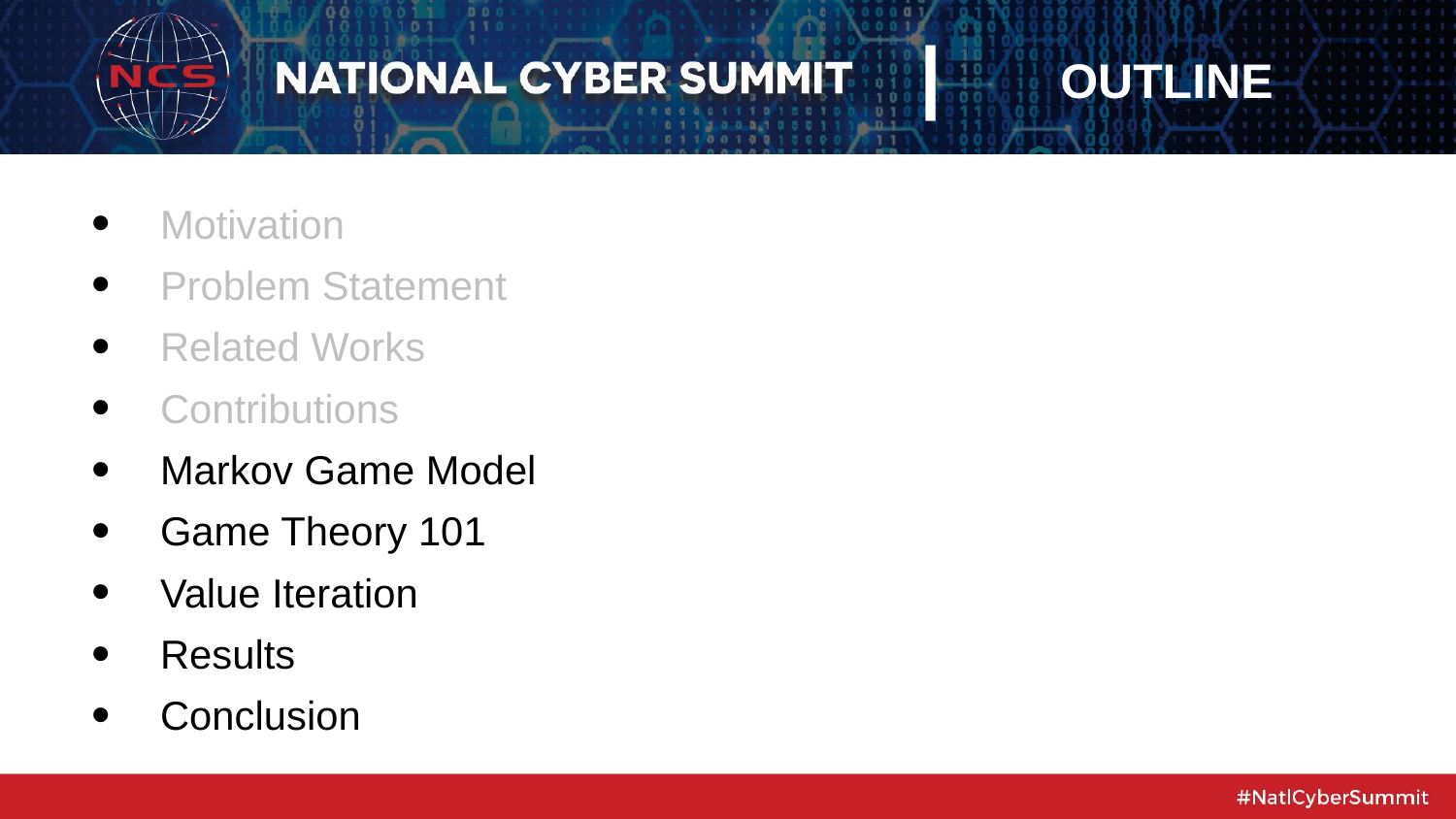

|
OUTLINE
Motivation
Problem Statement
Related Works
Contributions
Markov Game Model
Game Theory 101
Value Iteration
Results
Conclusion